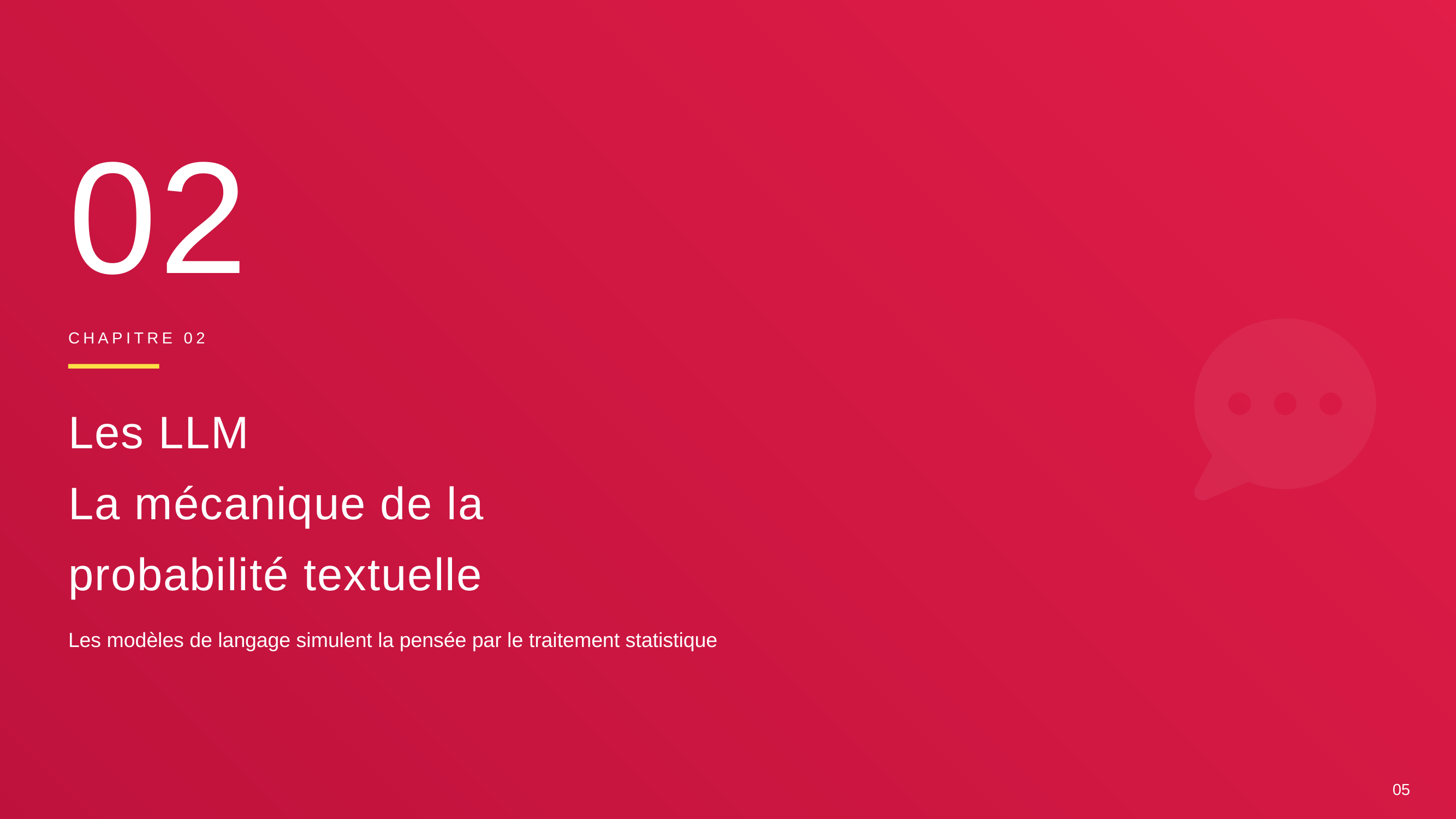

02
CHAPITRE 02

Les LLM
La mécanique de la probabilité textuelle
Les modèles de langage simulent la pensée par le traitement statistique
05